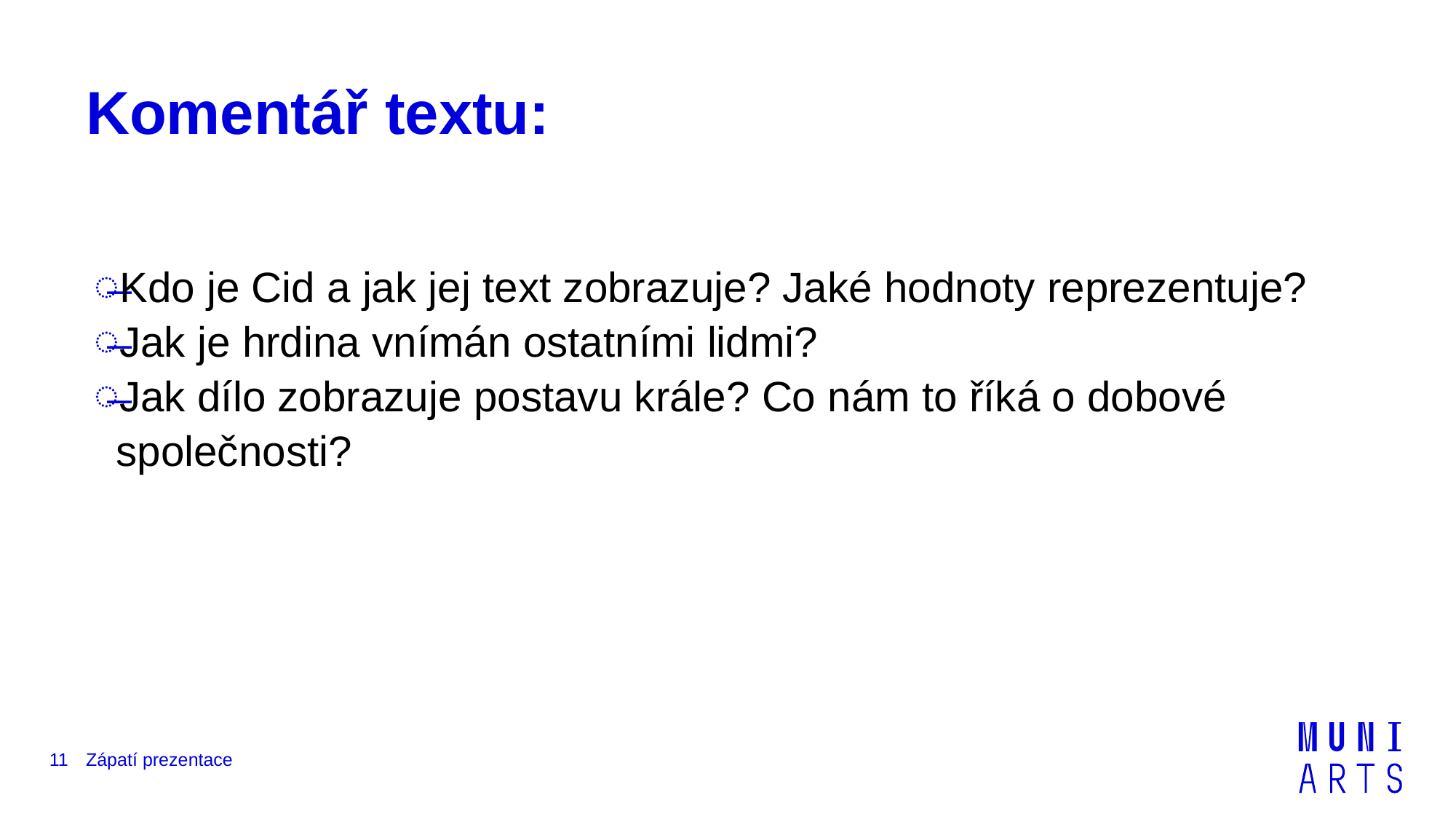

# Komentář textu:

Kdo je Cid a jak jej text zobrazuje? Jaké hodnoty reprezentuje?
Jak je hrdina vnímán ostatními lidmi?
Jak dílo zobrazuje postavu krále? Co nám to říká o dobové společnosti?
11
Zápatí prezentace